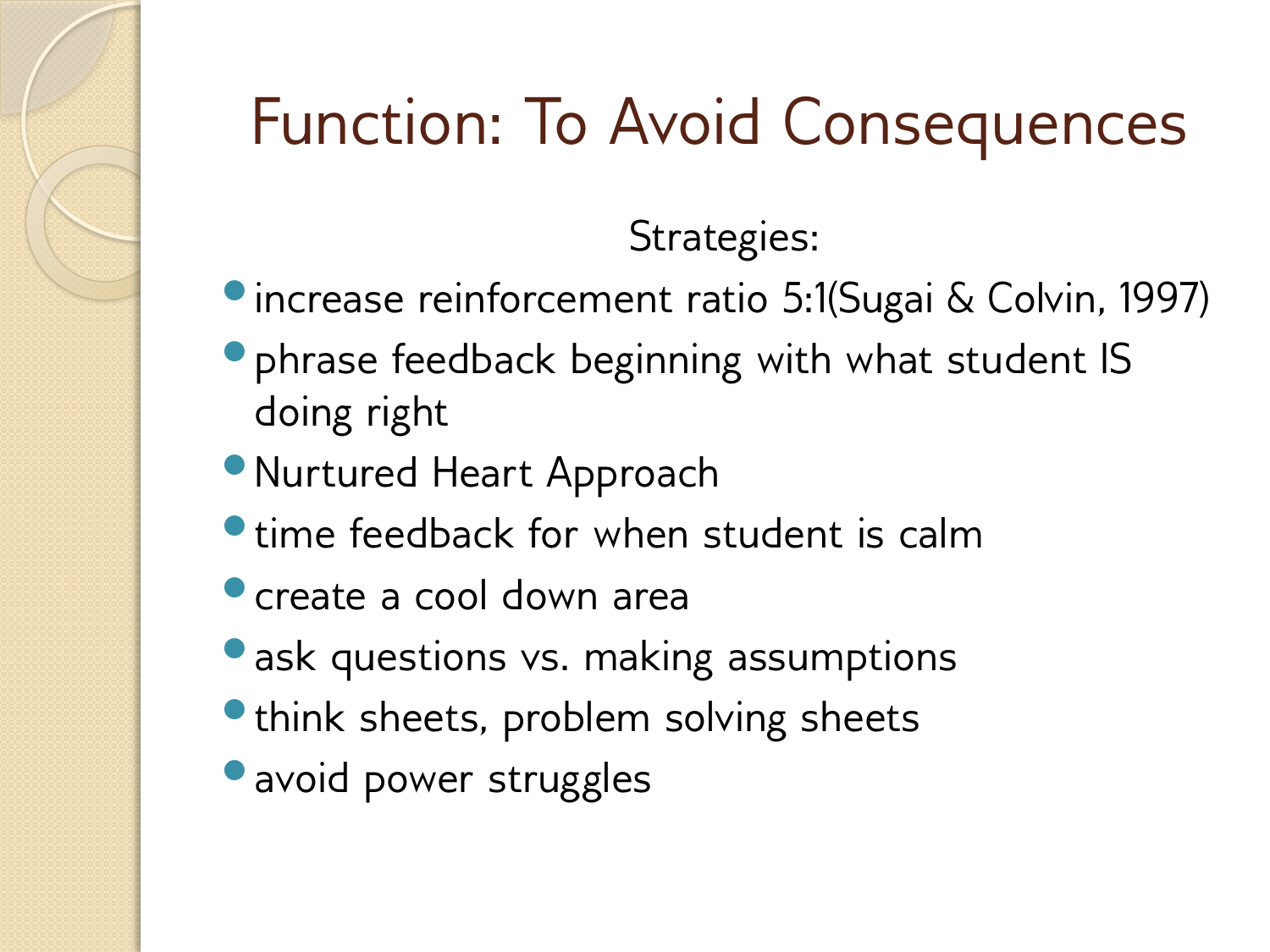

# Function: To Avoid Consequences
Strategies:
increase reinforcement ratio 5:1(Sugai & Colvin, 1997)
phrase feedback beginning with what student IS doing right
Nurtured Heart Approach
time feedback for when student is calm
create a cool down area
ask questions vs. making assumptions
think sheets, problem solving sheets
avoid power struggles